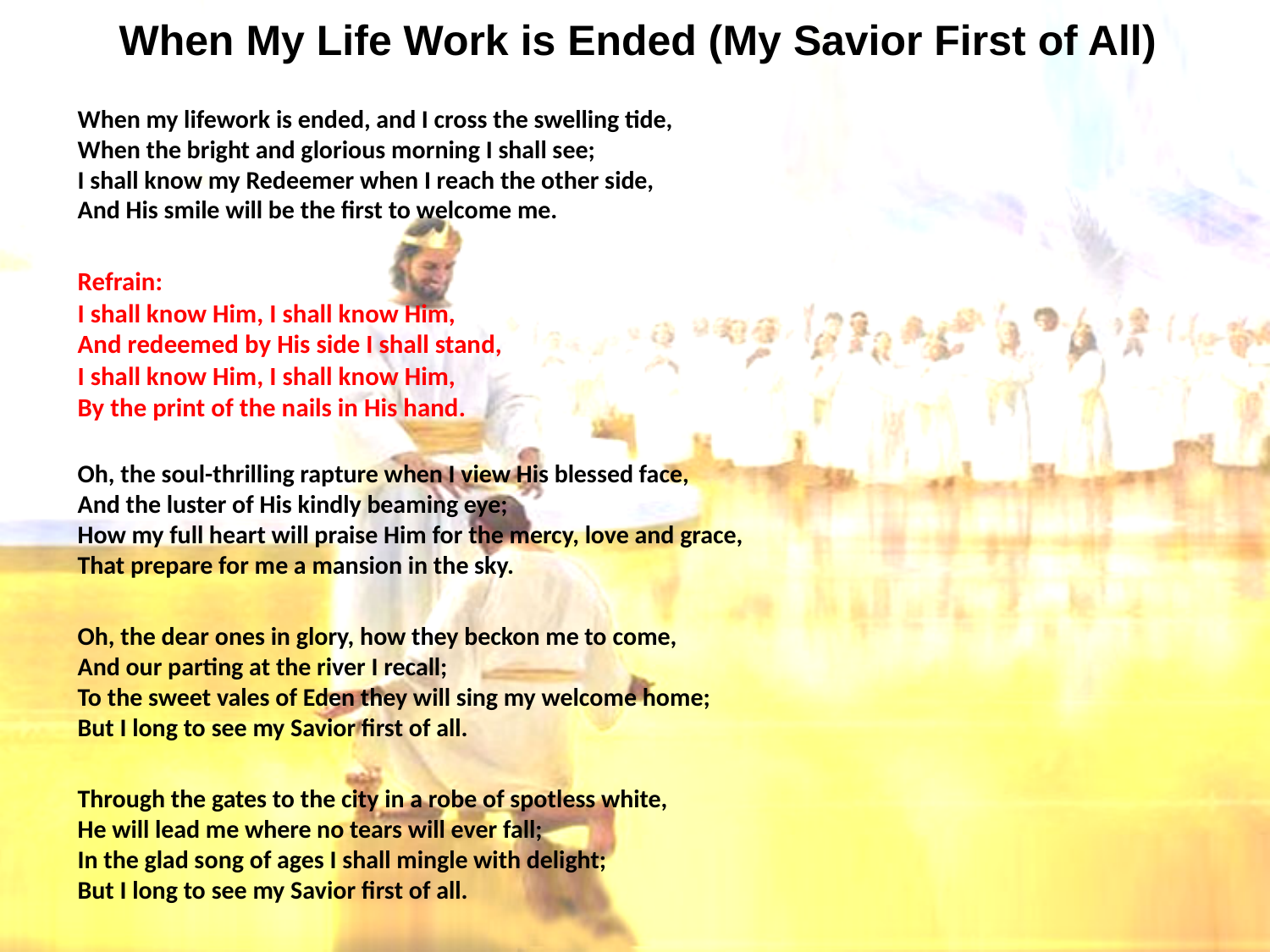

# When My Life Work is Ended (My Savior First of All)
When my lifework is ended, and I cross the swelling tide,
When the bright and glorious morning I shall see;
I shall know my Redeemer when I reach the other side,
And His smile will be the first to welcome me.

Refrain:
I shall know Him, I shall know Him,
And redeemed by His side I shall stand,
I shall know Him, I shall know Him,
By the print of the nails in His hand.

Oh, the soul-thrilling rapture when I view His blessed face,
And the luster of His kindly beaming eye;
How my full heart will praise Him for the mercy, love and grace,
That prepare for me a mansion in the sky.

Oh, the dear ones in glory, how they beckon me to come,
And our parting at the river I recall;
To the sweet vales of Eden they will sing my welcome home;
But I long to see my Savior first of all.

Through the gates to the city in a robe of spotless white,
He will lead me where no tears will ever fall;
In the glad song of ages I shall mingle with delight;
But I long to see my Savior first of all.